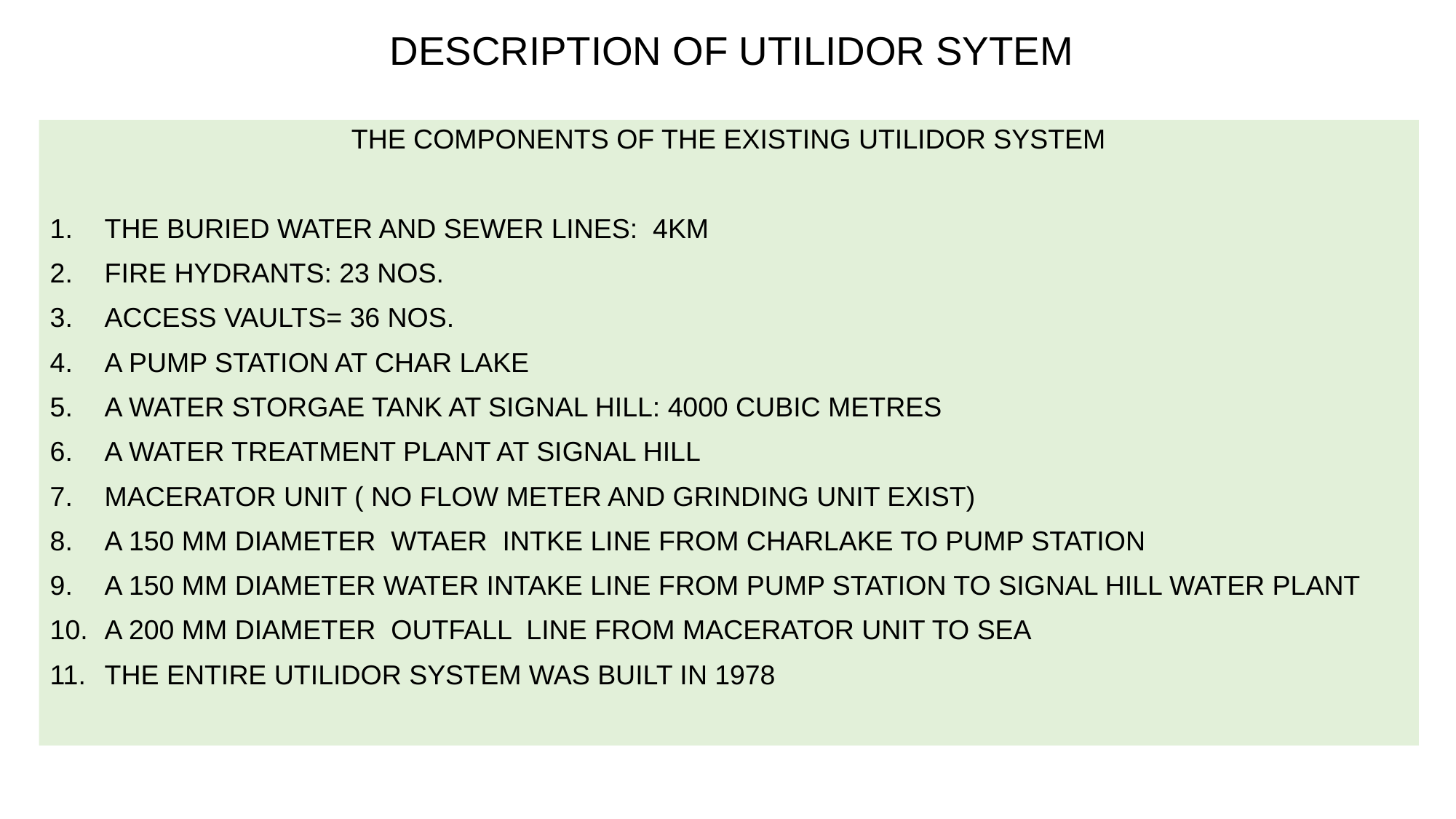

# DESCRIPTION OF UTILIDOR SYTEM
THE COMPONENTS OF THE EXISTING UTILIDOR SYSTEM

THE BURIED WATER AND SEWER LINES:  4KM
FIRE HYDRANTS: 23 NOS.
ACCESS VAULTS= 36 NOS.
A PUMP STATION AT CHAR LAKE
A WATER STORGAE TANK AT SIGNAL HILL: 4000 CUBIC METRES
A WATER TREATMENT PLANT AT SIGNAL HILL
MACERATOR UNIT ( NO FLOW METER AND GRINDING UNIT EXIST)
A 150 MM DIAMETER  WTAER  INTKE LINE FROM CHARLAKE TO PUMP STATION
A 150 MM DIAMETER WATER INTAKE LINE FROM PUMP STATION TO SIGNAL HILL WATER PLANT
A 200 MM DIAMETER  OUTFALL  LINE FROM MACERATOR UNIT TO SEA
THE ENTIRE UTILIDOR SYSTEM WAS BUILT IN 1978